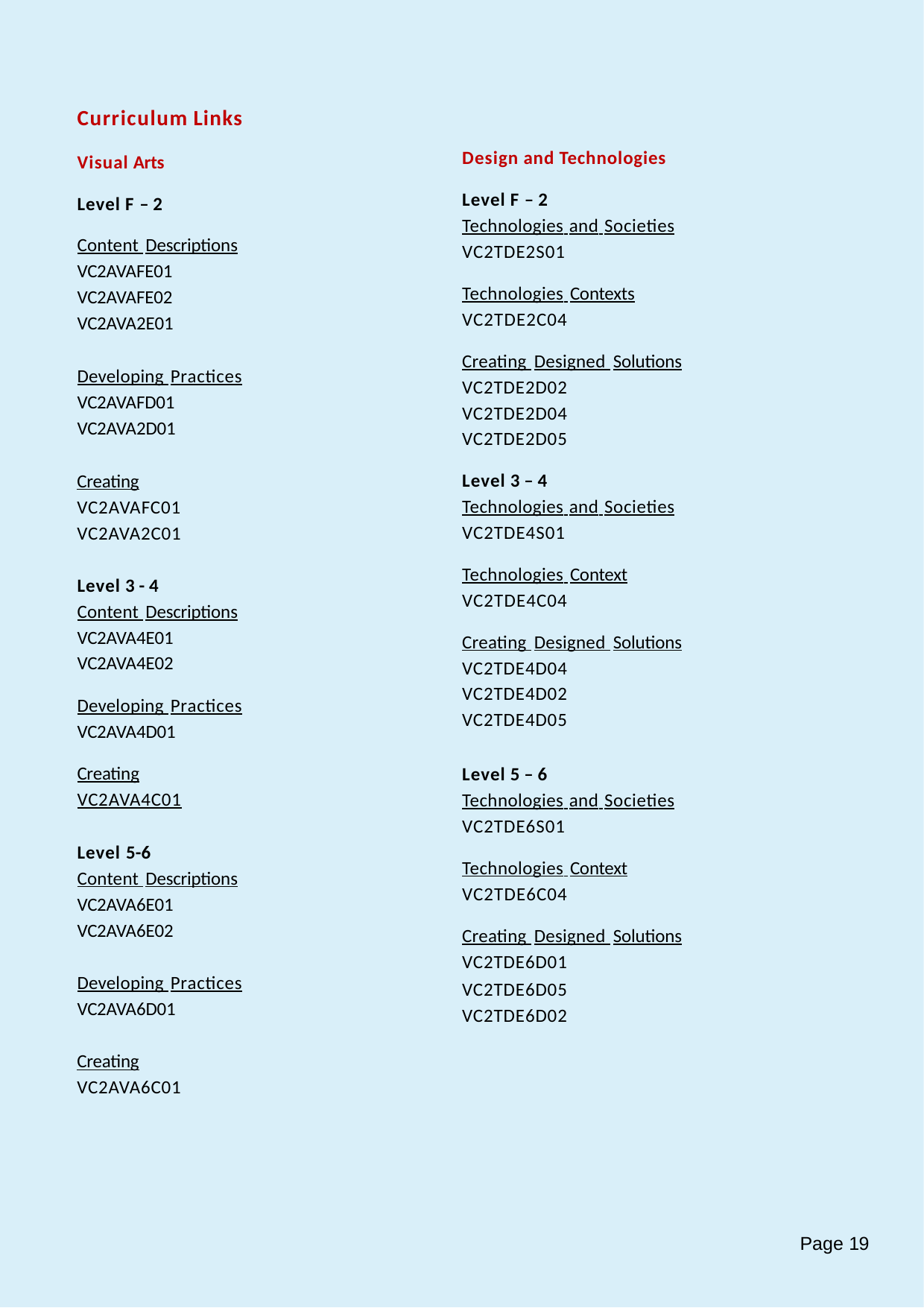

Curriculum Links
Visual Arts Level F – 2
Content Descriptions VC2AVAFE01 VC2AVAFE02 VC2AVA2E01
Design and Technologies
Level F – 2
Technologies and Societies VC2TDE2S01
Technologies Contexts VC2TDE2C04
Creating Designed Solutions VC2TDE2D02
VC2TDE2D04 VC2TDE2D05
Level 3 – 4
Technologies and Societies VC2TDE4S01
Technologies Context VC2TDE4C04
Creating Designed Solutions VC2TDE4D04
VC2TDE4D02 VC2TDE4D05
Developing Practices VC2AVAFD01 VC2AVA2D01
Creating VC2AVAFC01 VC2AVA2C01
Level 3 - 4
Content Descriptions VC2AVA4E01 VC2AVA4E02
Developing Practices VC2AVA4D01
Creating VC2AVA4C01
Level 5 – 6
Technologies and Societies VC2TDE6S01
Technologies Context VC2TDE6C04
Creating Designed Solutions VC2TDE6D01
VC2TDE6D05 VC2TDE6D02
Level 5-6
Content Descriptions VC2AVA6E01 VC2AVA6E02
Developing Practices VC2AVA6D01
Creating VC2AVA6C01
Page 19